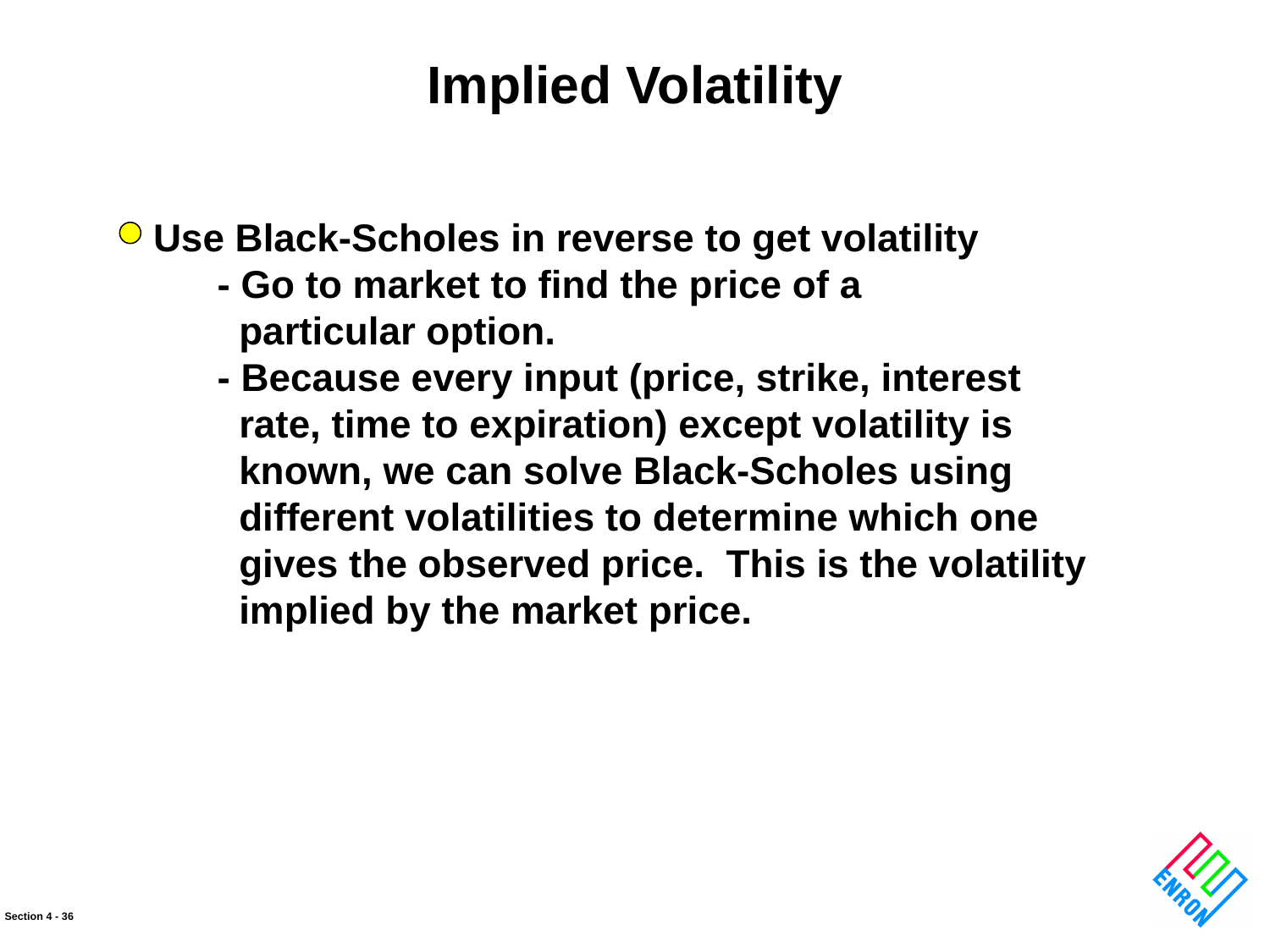

Implied Volatility
Use Black-Scholes in reverse to get volatility
	- Go to market to find the price of a
	  particular option.
	- Because every input (price, strike, interest
	  rate, time to expiration) except volatility is
	  known, we can solve Black-Scholes using
	  different volatilities to determine which one
	  gives the observed price.  This is the volatility
	  implied by the market price.